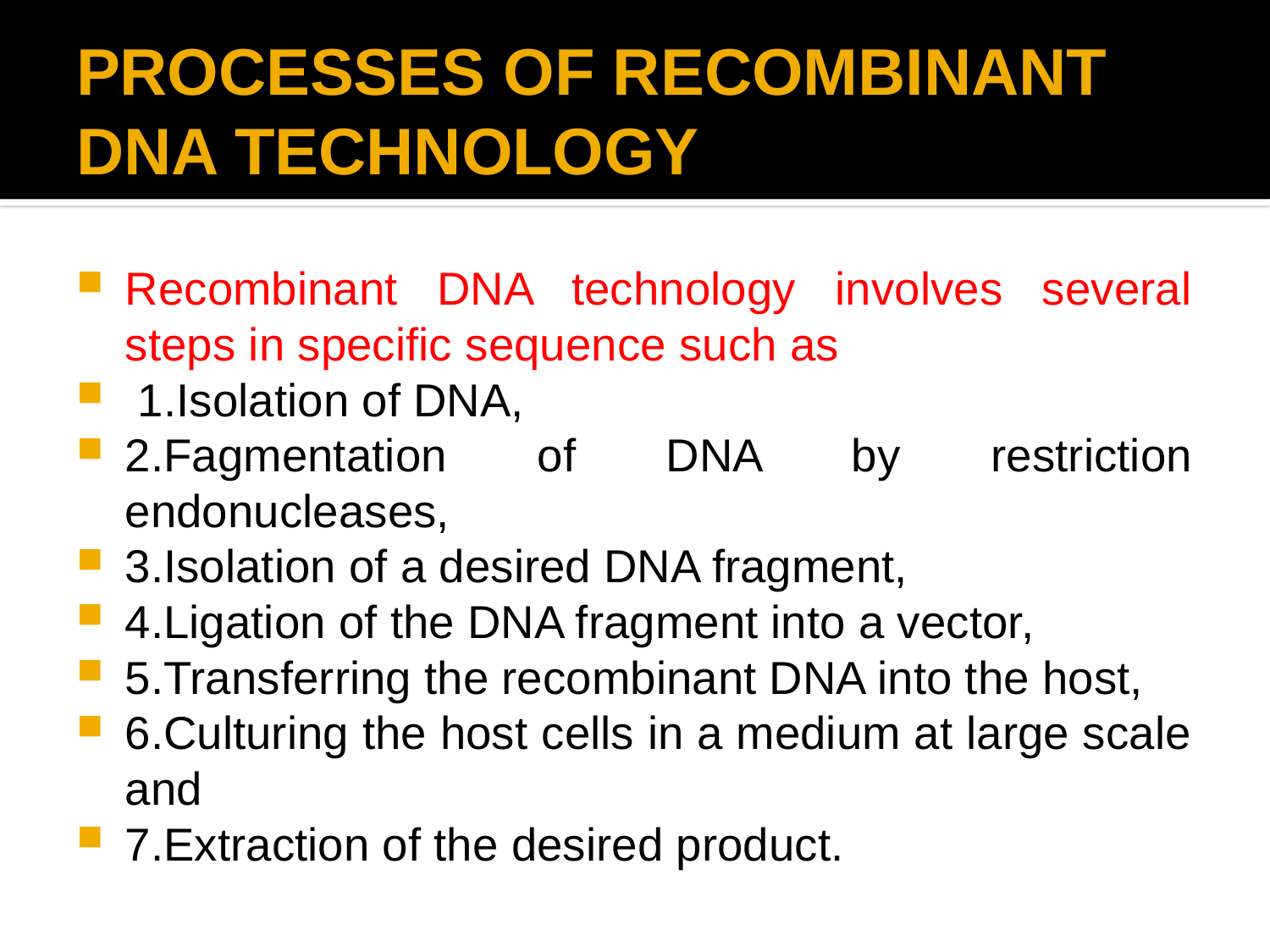

# PROCESSES OF RECOMBINANT DNA TECHNOLOGY
Recombinant DNA technology involves several steps in specific sequence such as
 1.Isolation of DNA,
2.Fagmentation of DNA by restriction endonucleases,
3.Isolation of a desired DNA fragment,
4.Ligation of the DNA fragment into a vector,
5.Transferring the recombinant DNA into the host,
6.Culturing the host cells in a medium at large scale and
7.Extraction of the desired product.